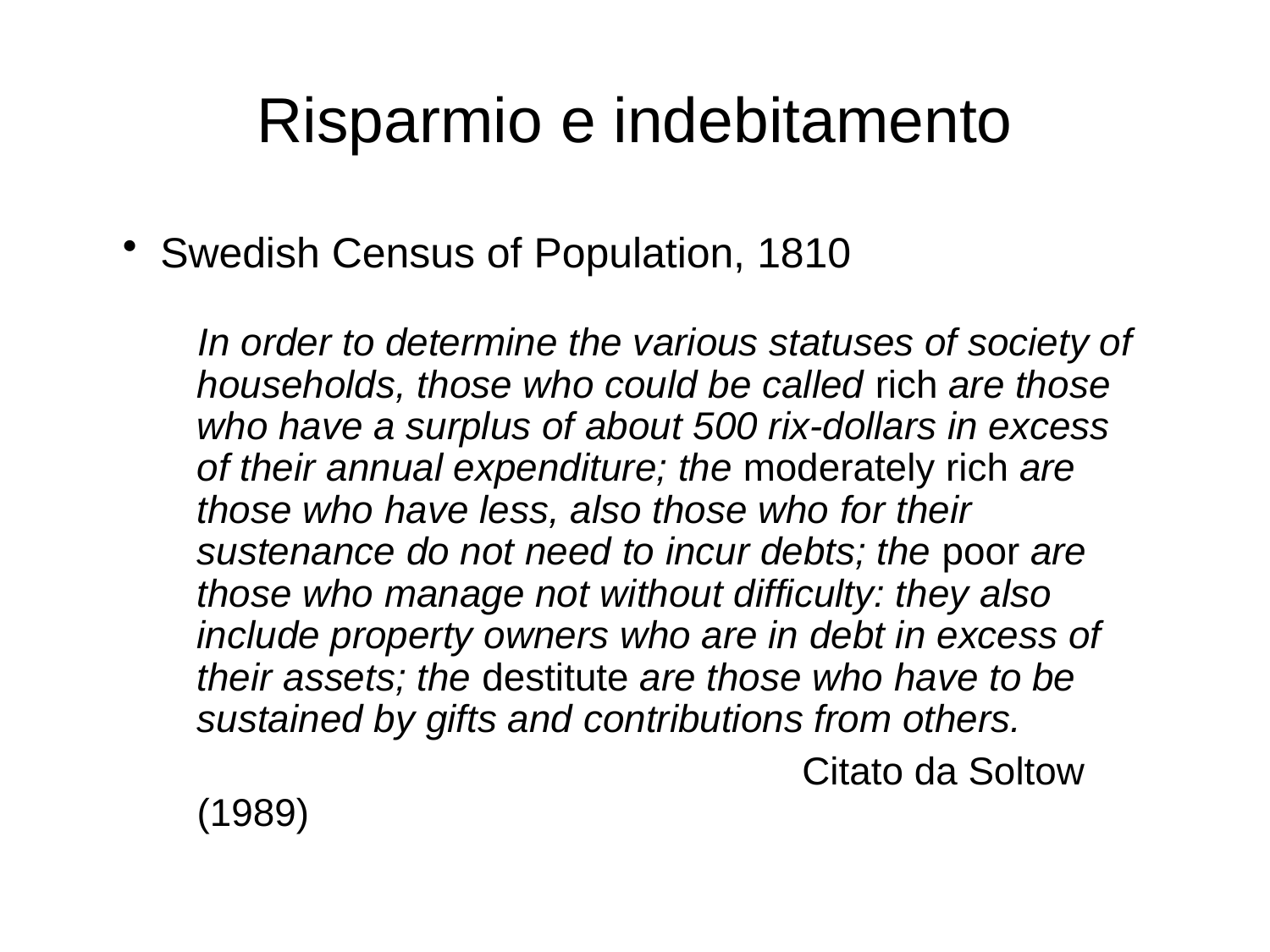

# Risparmio e indebitamento
Swedish Census of Population, 1810

In order to determine the various statuses of society of households, those who could be called rich are those who have a surplus of about 500 rix-dollars in excess of their annual expenditure; the moderately rich are those who have less, also those who for their sustenance do not need to incur debts; the poor are those who manage not without difficulty: they also include property owners who are in debt in excess of their assets; the destitute are those who have to be sustained by gifts and contributions from others.
				         Citato da Soltow (1989)